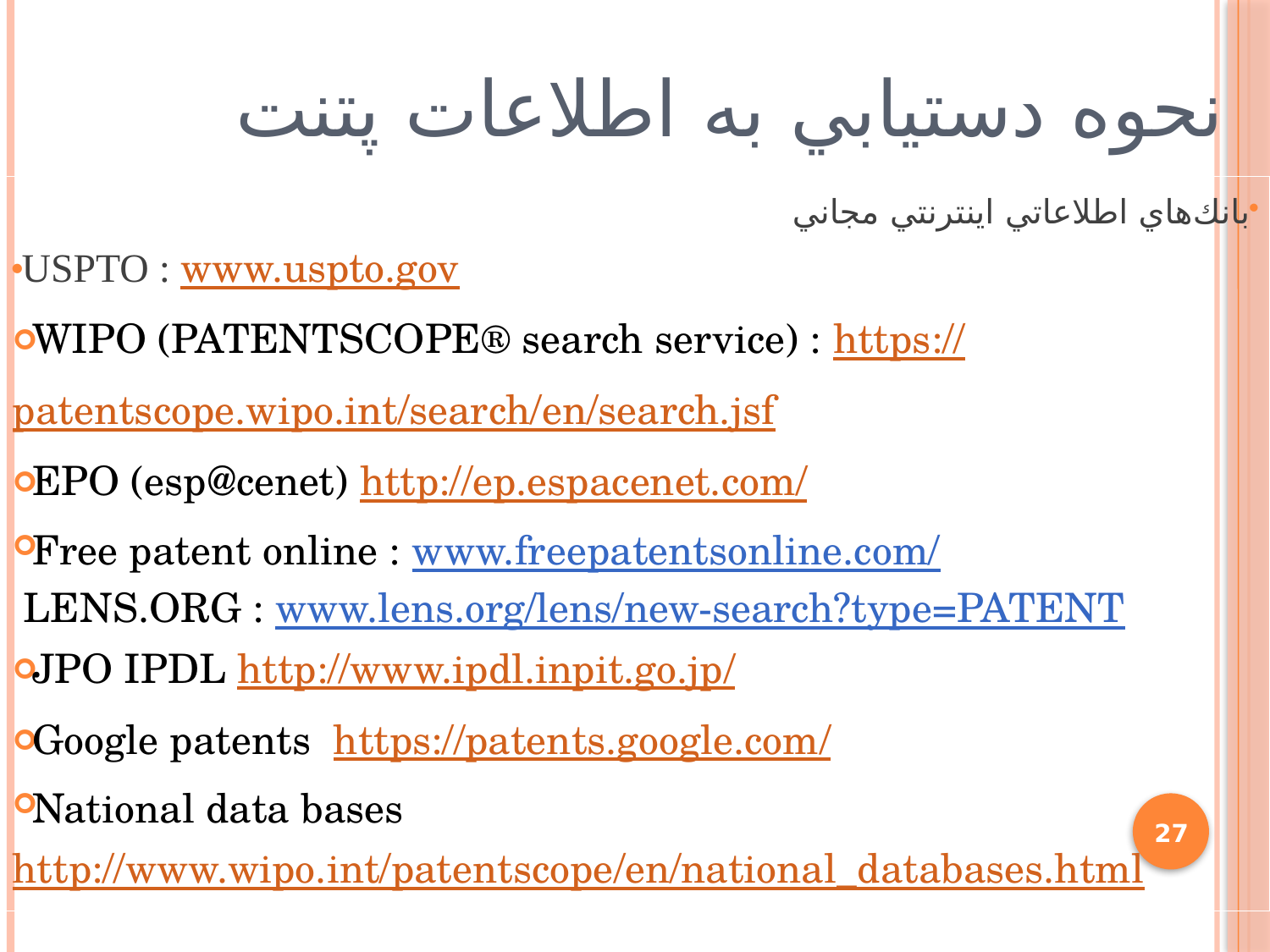

نحوه دستيابي به اطلاعات پتنت
بانك‌هاي اطلاعاتي اينترنتي مجاني
USPTO : www.uspto.gov
WIPO (PATENTSCOPE® search service) : https://patentscope.wipo.int/search/en/search.jsf
EPO (esp@cenet) http://ep.espacenet.com/
Free patent online : www.freepatentsonline.com/
 LENS.ORG : www.lens.org/lens/new-search?type=PATENT
JPO IPDL http://www.ipdl.inpit.go.jp/
Google patents  https://patents.google.com/
National data bases http://www.wipo.int/patentscope/en/national_databases.html

27